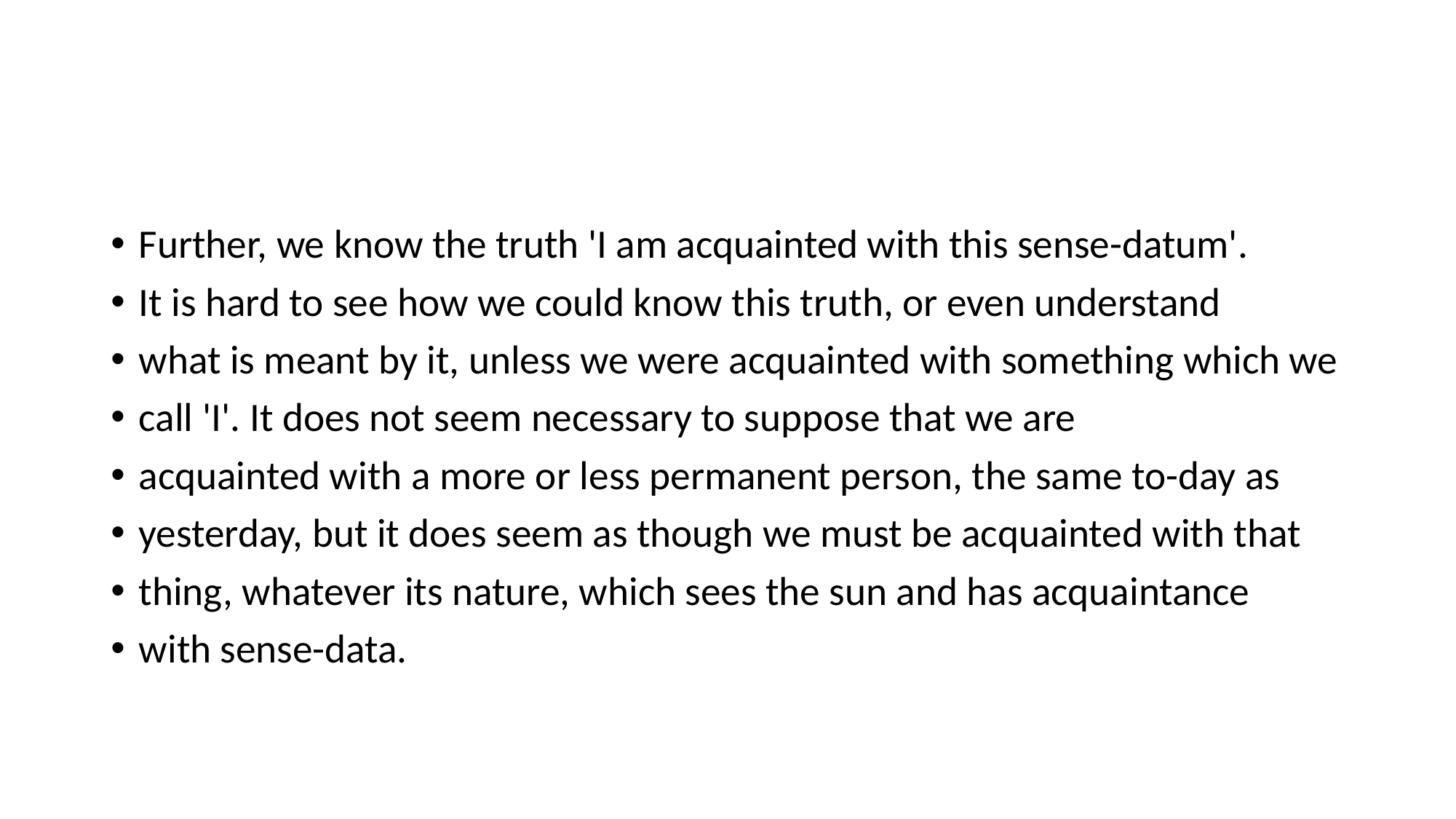

#
Further, we know the truth 'I am acquainted with this sense-datum'.
It is hard to see how we could know this truth, or even understand
what is meant by it, unless we were acquainted with something which we
call 'I'. It does not seem necessary to suppose that we are
acquainted with a more or less permanent person, the same to-day as
yesterday, but it does seem as though we must be acquainted with that
thing, whatever its nature, which sees the sun and has acquaintance
with sense-data.